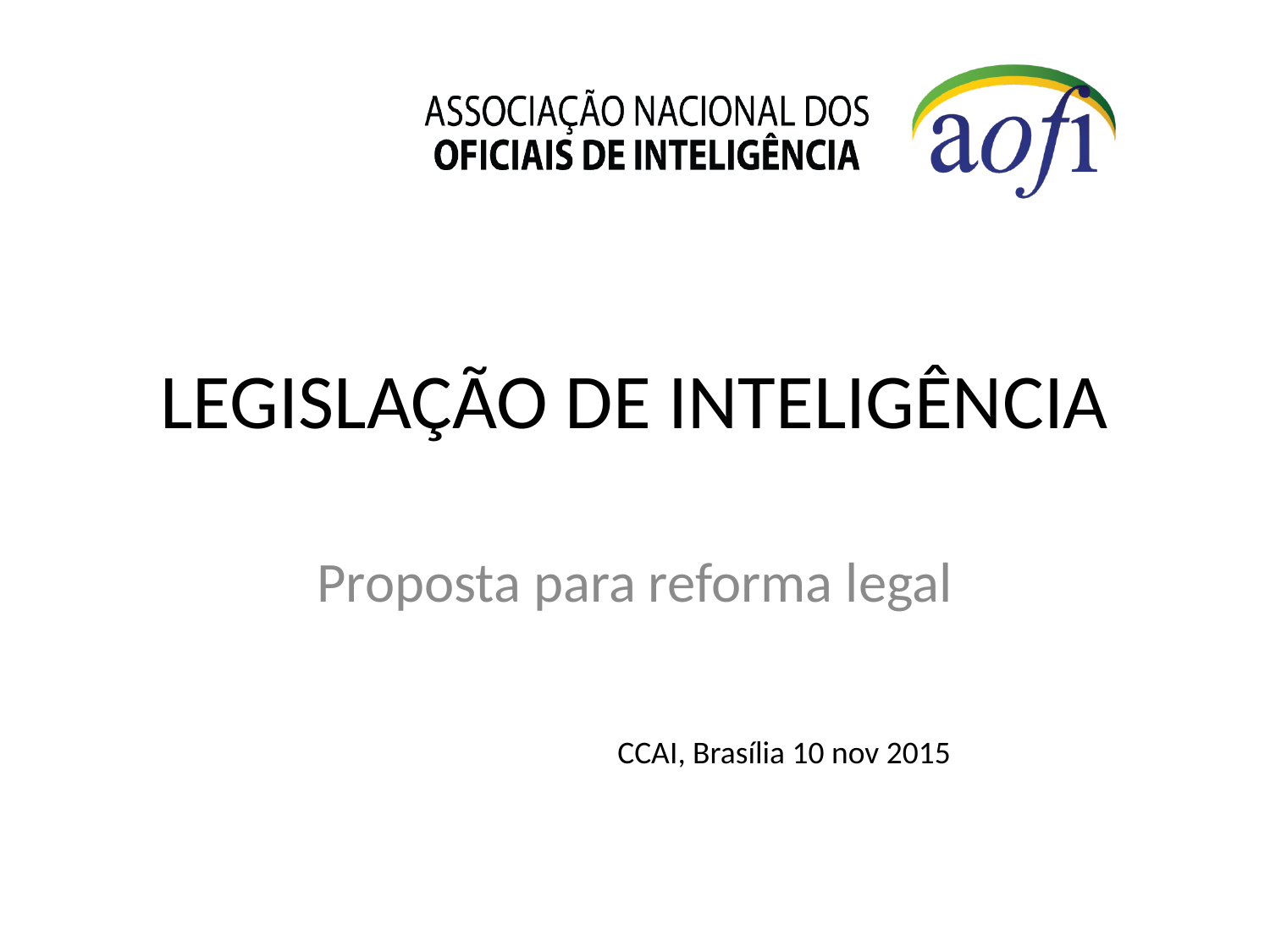

# LEGISLAÇÃO DE INTELIGÊNCIA
Proposta para reforma legal
CCAI, Brasília 10 nov 2015